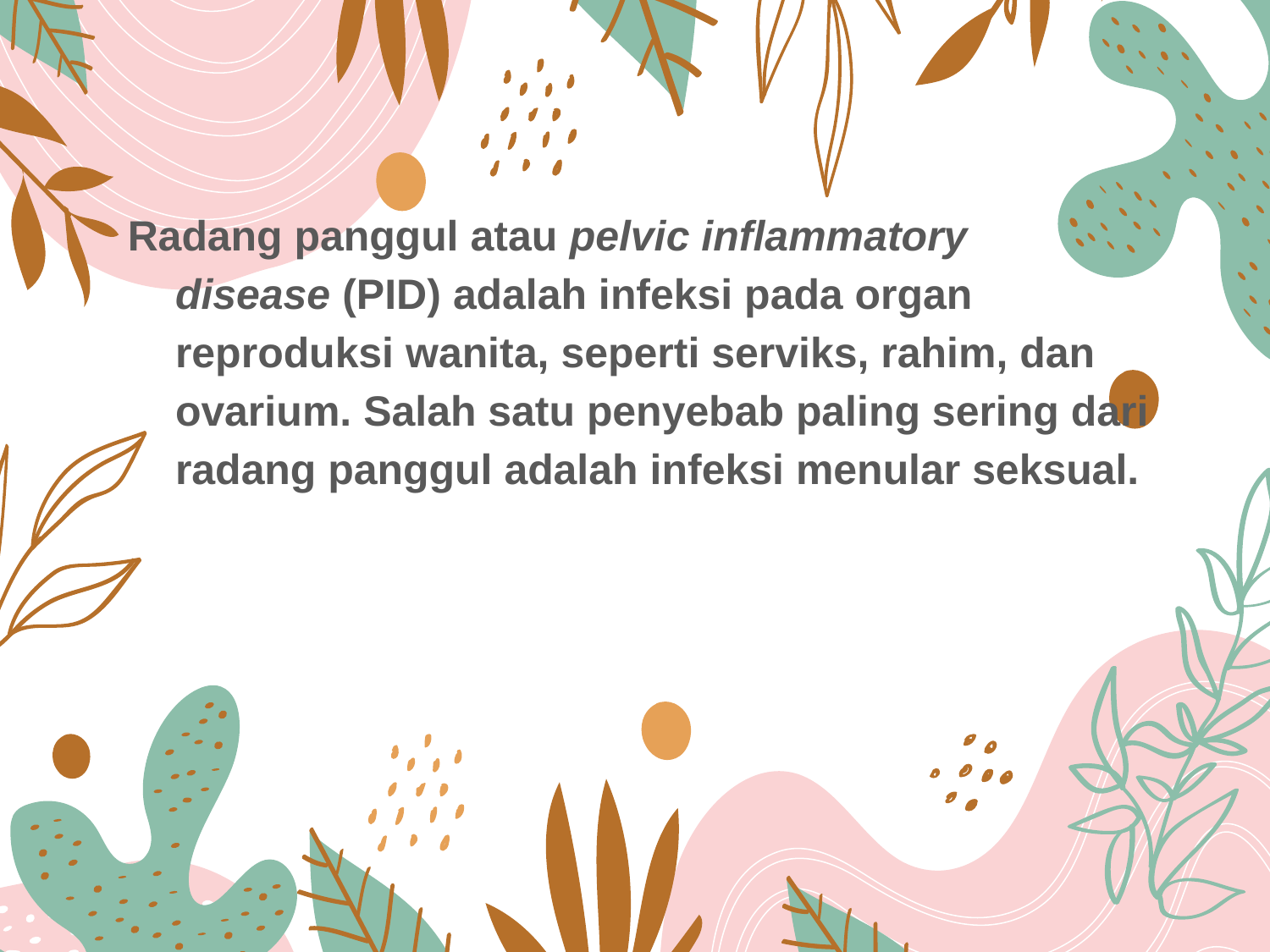

Radang panggul atau pelvic inflammatory disease (PID) adalah infeksi pada organ reproduksi wanita, seperti serviks, rahim, dan ovarium. Salah satu penyebab paling sering dari radang panggul adalah infeksi menular seksual.